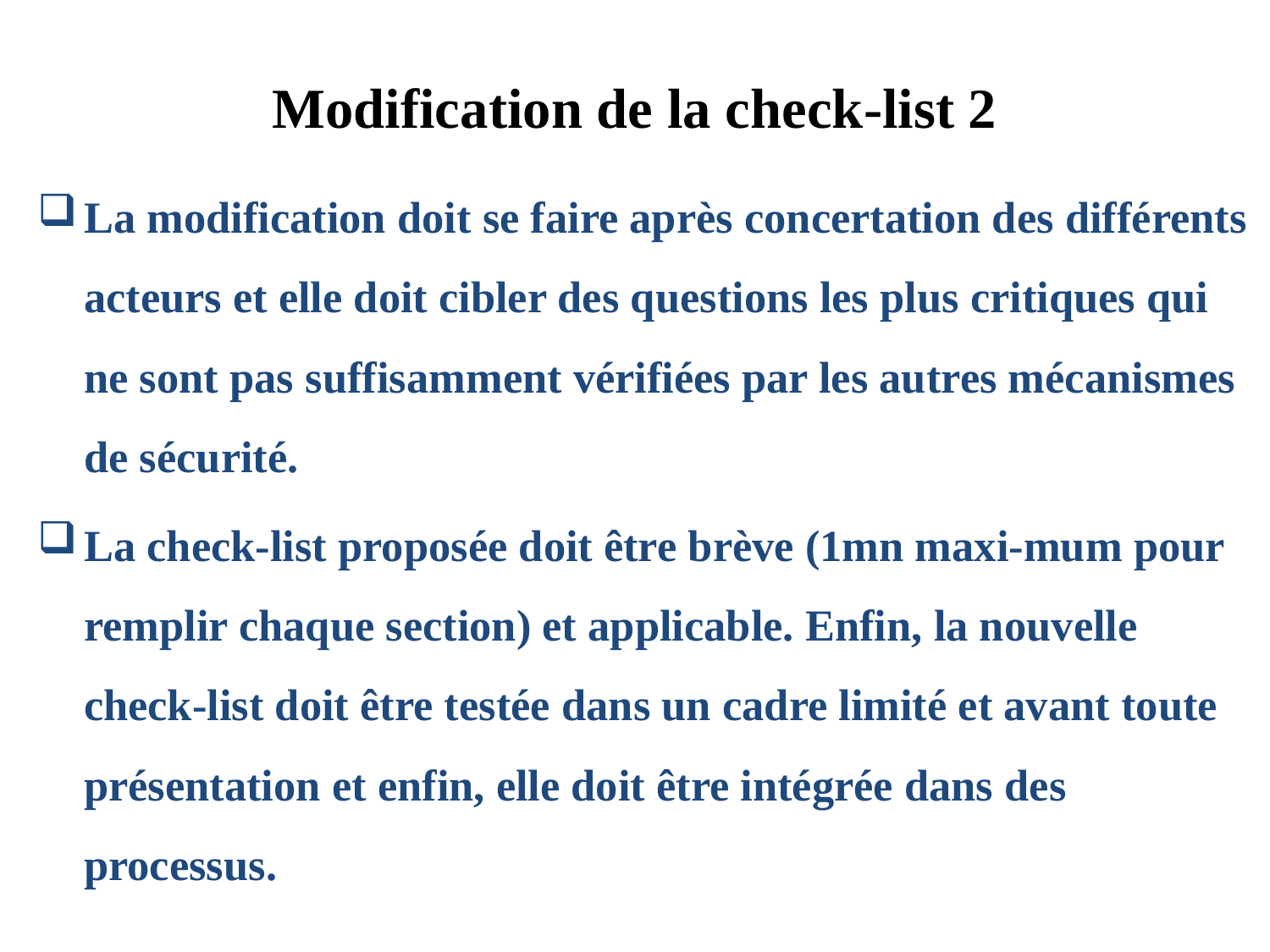

# Modification de la check-list 2
La modification doit se faire après concertation des différents acteurs et elle doit cibler des questions les plus critiques qui ne sont pas suffisamment vérifiées par les autres mécanismes de sécurité.
La check-list proposée doit être brève (1mn maxi-mum pour remplir chaque section) et applicable. Enfin, la nouvelle check-list doit être testée dans un cadre limité et avant toute présentation et enfin, elle doit être intégrée dans des processus.